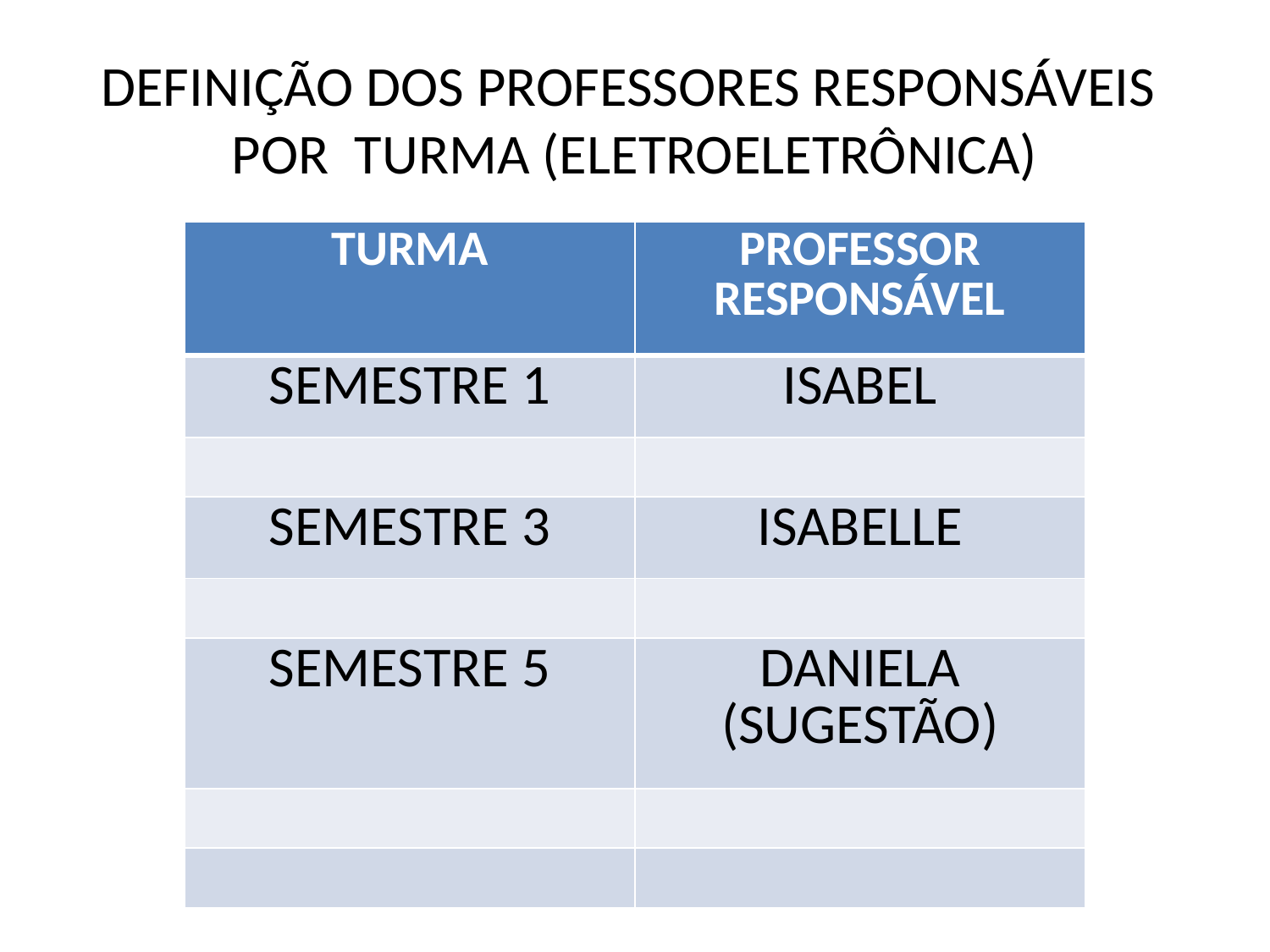

DEFINIÇÃO DOS PROFESSORES RESPONSÁVEIS  POR  TURMA (ELETROELETRÔNICA)
| TURMA | PROFESSOR RESPONSÁVEL |
| --- | --- |
| SEMESTRE 1 | ISABEL |
|  |  |
| SEMESTRE 3 | ISABELLE |
|  |  |
| SEMESTRE 5 | DANIELA (SUGESTÃO) |
|  |  |
|  |  |